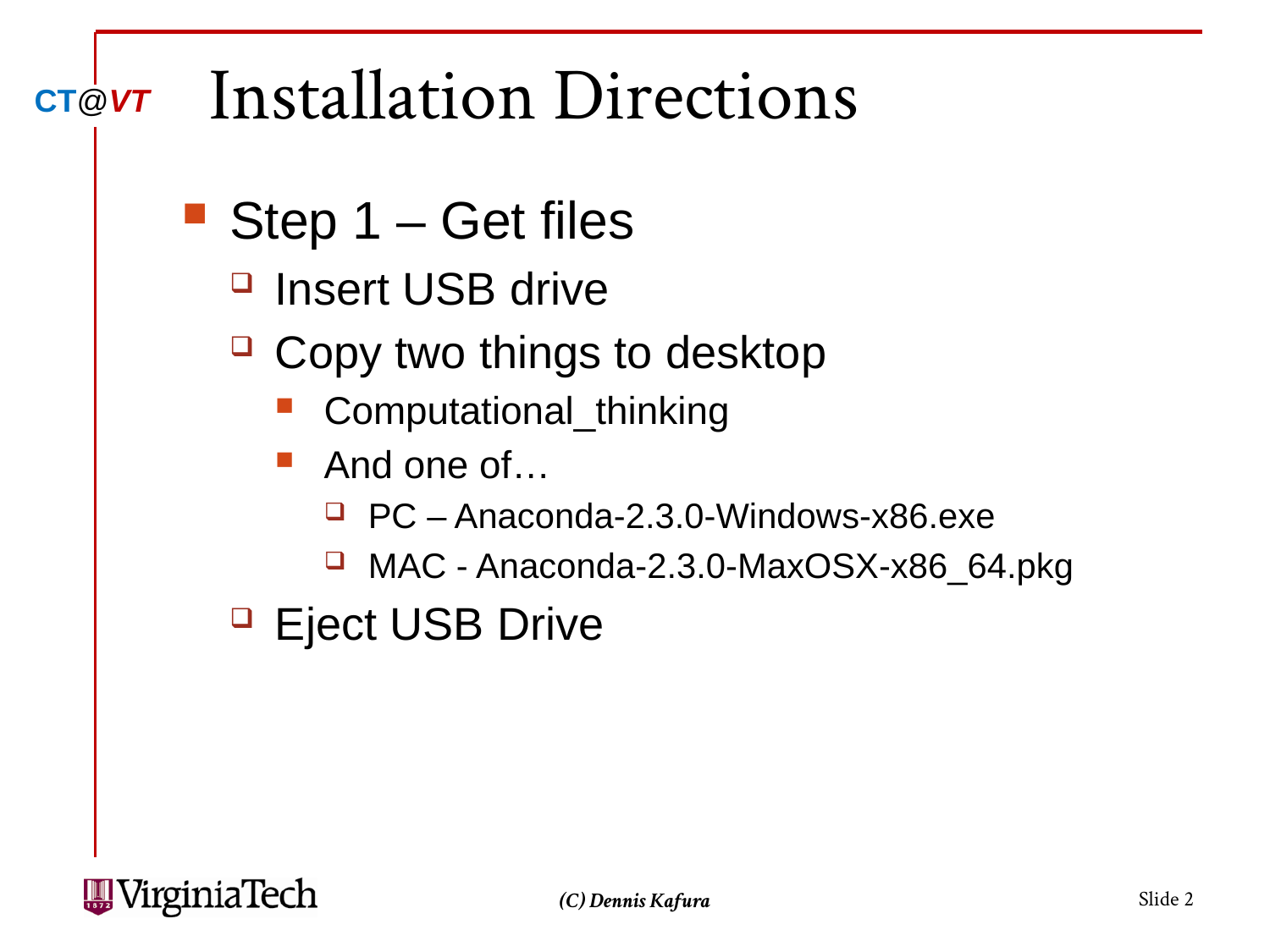

# Installation Directions
Step 1 – Get files
Insert USB drive
Copy two things to desktop
Computational_thinking
And one of…
PC – Anaconda-2.3.0-Windows-x86.exe
MAC - Anaconda-2.3.0-MaxOSX-x86_64.pkg
Eject USB Drive

 Slide 2
(C) Dennis Kafura